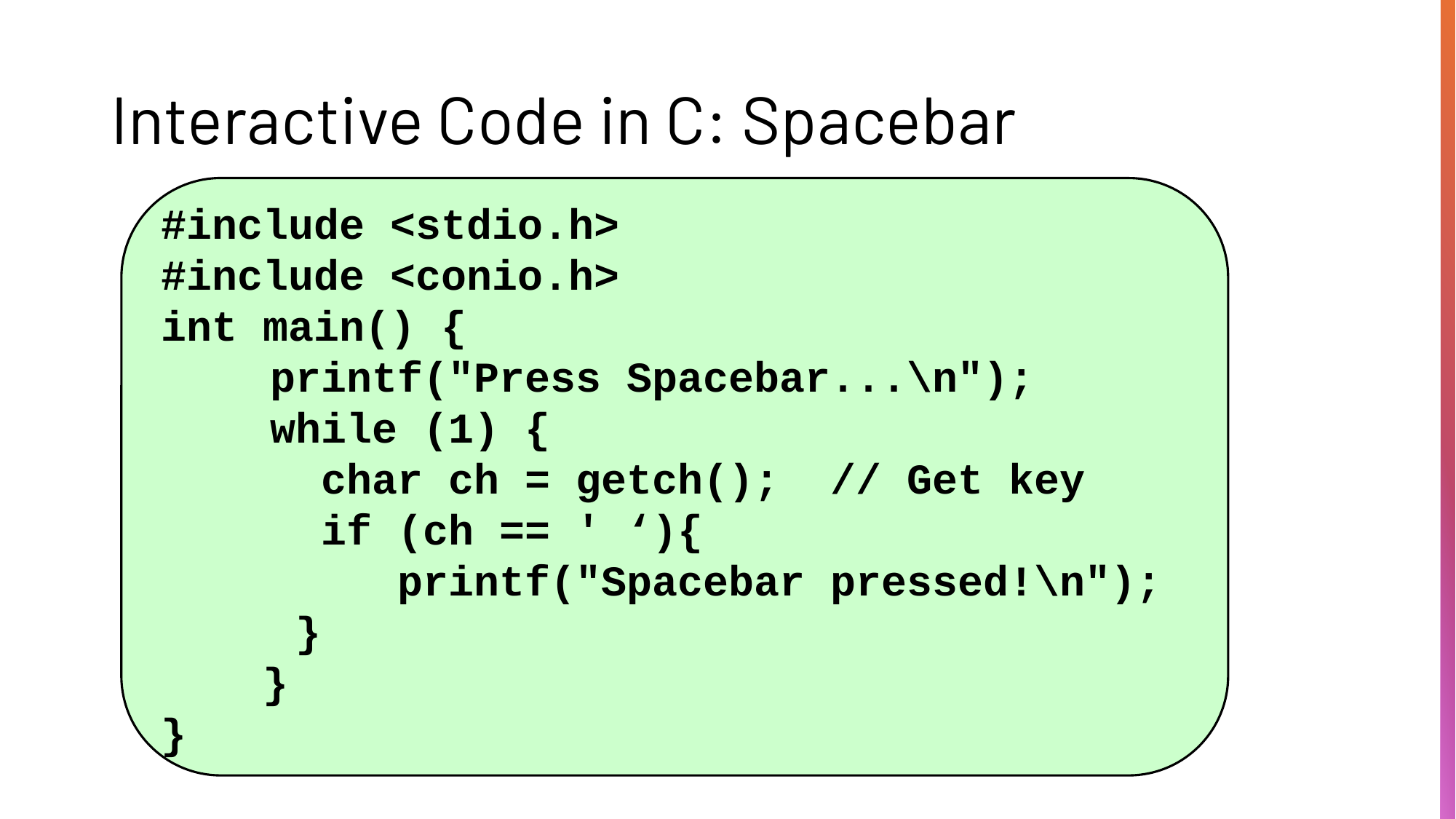

# Interactive Code in C: Spacebar
#include <stdio.h>
#include <conio.h>
int main() {
	printf("Press Spacebar...\n");
	while (1) {
	  char ch = getch();  // Get key 		  if (ch == ' ‘){
	     printf("Spacebar pressed!\n");
	 }
    }
}